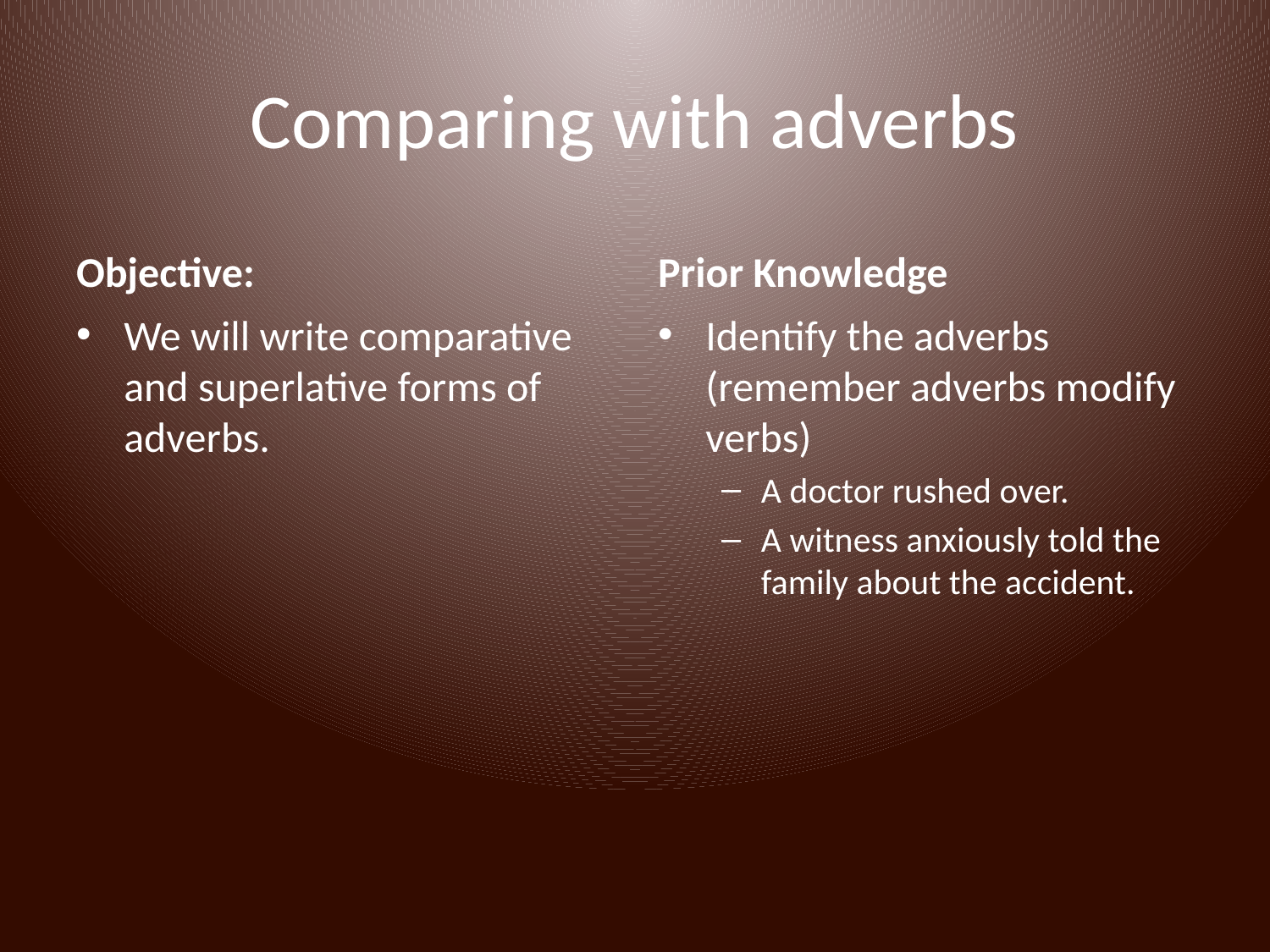

# Comparing with adverbs
Objective:
Prior Knowledge
We will write comparative and superlative forms of adverbs.
Identify the adverbs (remember adverbs modify verbs)
A doctor rushed over.
A witness anxiously told the family about the accident.